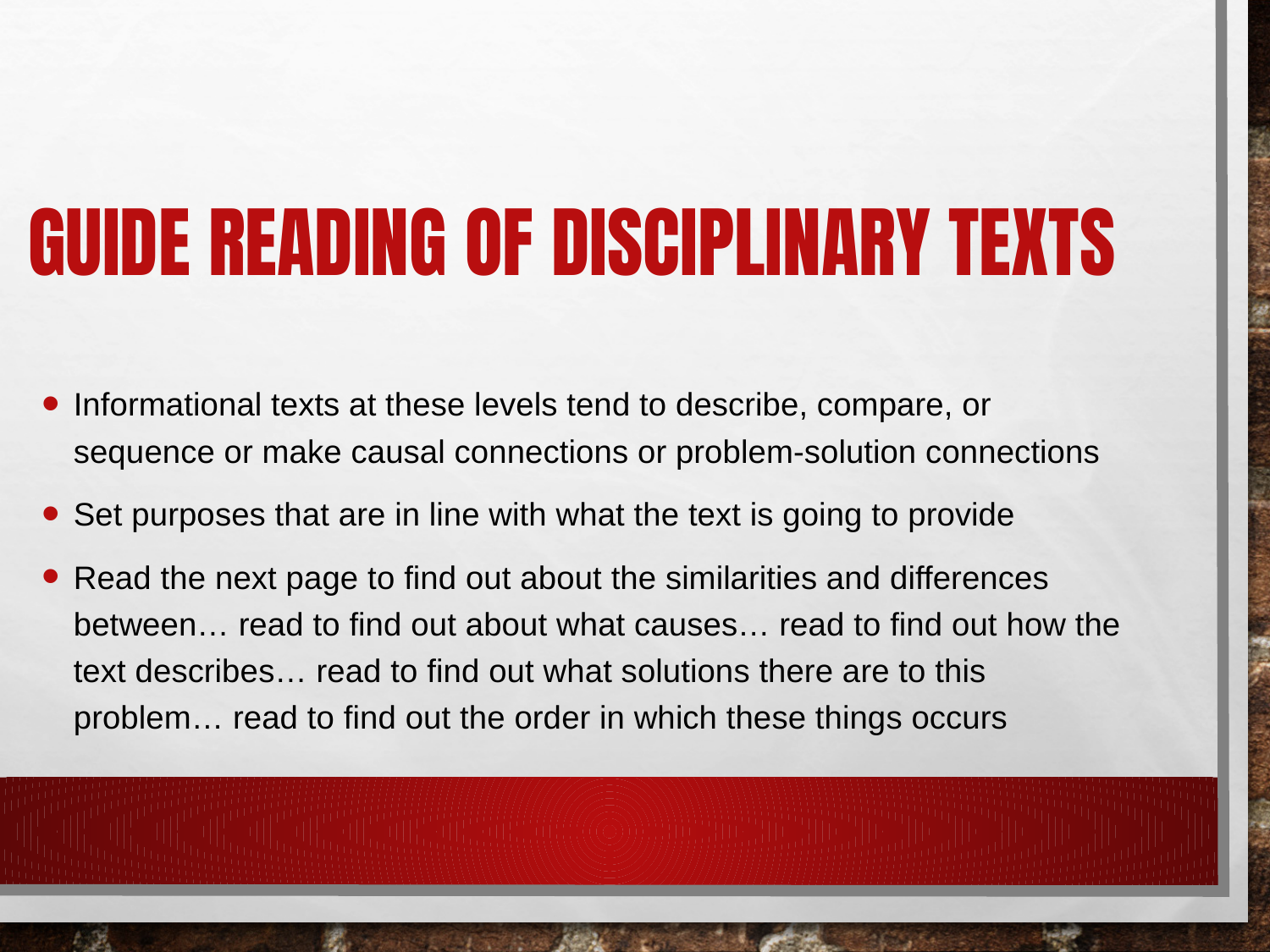

# Guide reading of disciplinary Texts
Informational texts at these levels tend to describe, compare, or sequence or make causal connections or problem-solution connections
Set purposes that are in line with what the text is going to provide
Read the next page to find out about the similarities and differences between… read to find out about what causes… read to find out how the text describes… read to find out what solutions there are to this problem… read to find out the order in which these things occurs